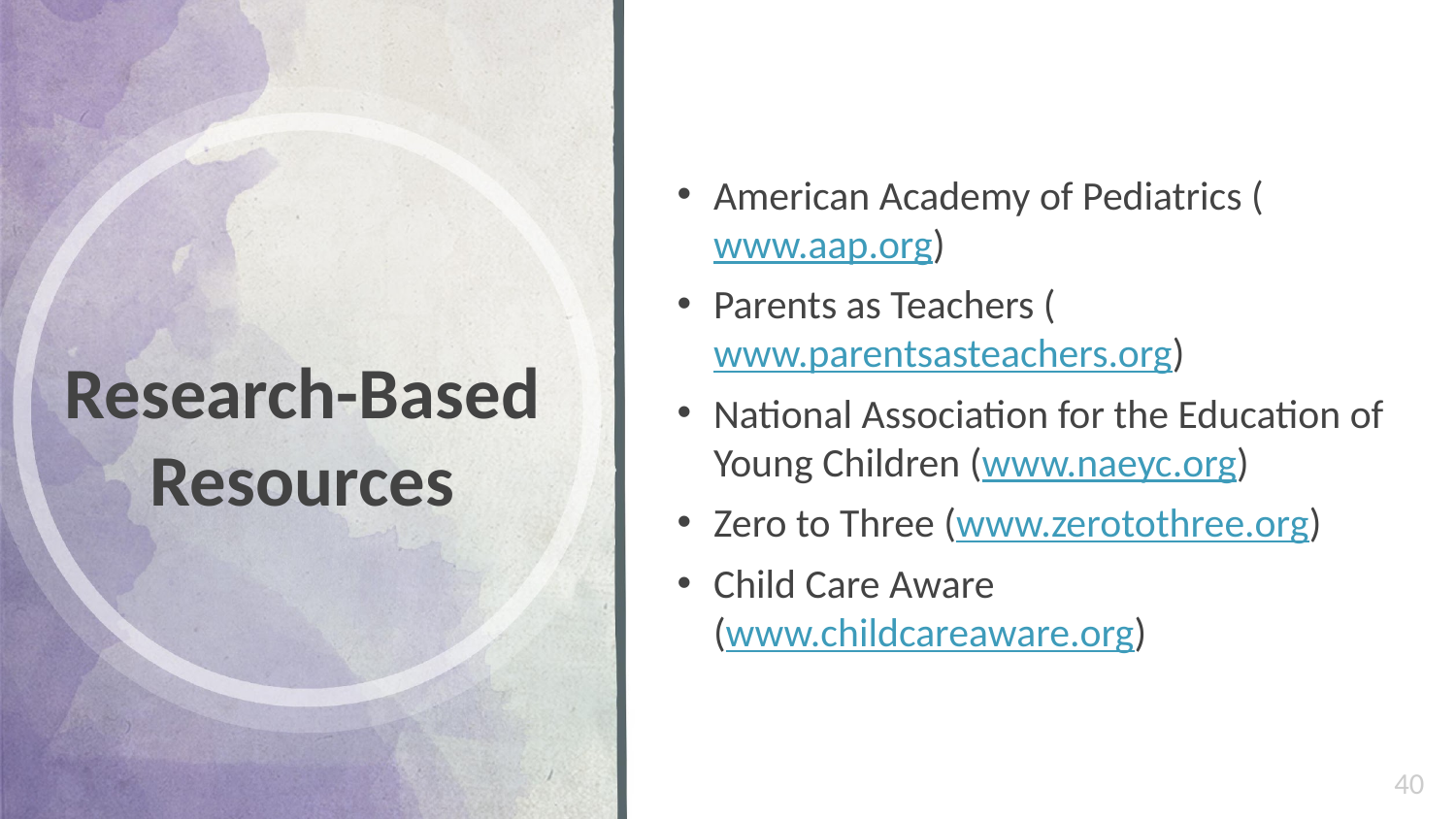

American Academy of Pediatrics (www.aap.org)
Parents as Teachers (www.parentsasteachers.org)
National Association for the Education of Young Children (www.naeyc.org)
Zero to Three (www.zerotothree.org)
Child Care Aware (www.childcareaware.org)
# Research-Based Resources